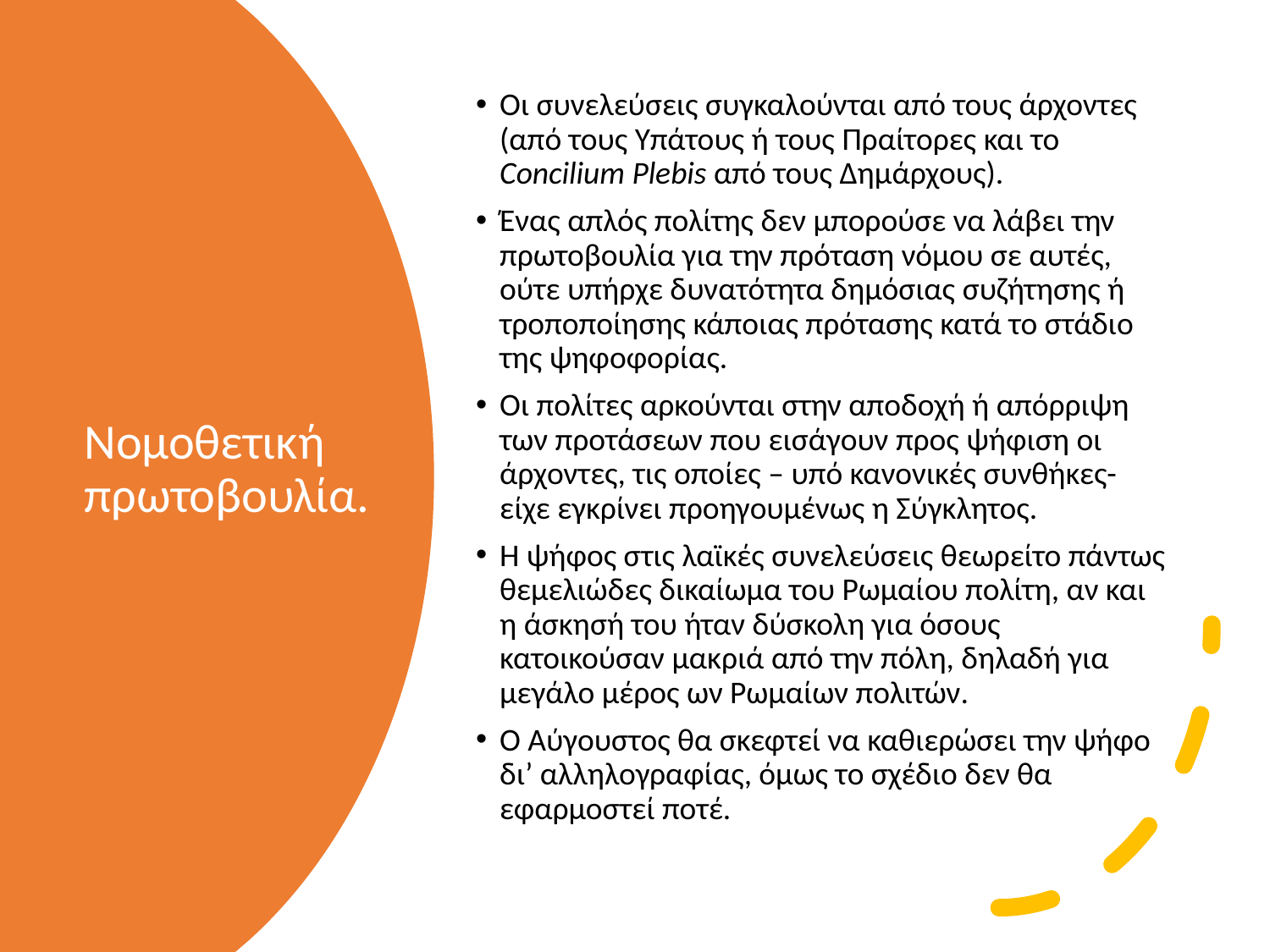

Οι συνελεύσεις συγκαλούνται από τους άρχοντες (από τους Υπάτους ή τους Πραίτορες και το Concilium Plebis από τους Δημάρχους).
Ένας απλός πολίτης δεν μπορούσε να λάβει την πρωτοβουλία για την πρόταση νόμου σε αυτές, ούτε υπήρχε δυνατότητα δημόσιας συζήτησης ή τροποποίησης κάποιας πρότασης κατά το στάδιο της ψηφοφορίας.
Οι πολίτες αρκούνται στην αποδοχή ή απόρριψη των προτάσεων που εισάγουν προς ψήφιση οι άρχοντες, τις οποίες – υπό κανονικές συνθήκες- είχε εγκρίνει προηγουμένως η Σύγκλητος.
Η ψήφος στις λαϊκές συνελεύσεις θεωρείτο πάντως θεμελιώδες δικαίωμα του Ρωμαίου πολίτη, αν και η άσκησή του ήταν δύσκολη για όσους κατοικούσαν μακριά από την πόλη, δηλαδή για μεγάλο μέρος ων Ρωμαίων πολιτών.
Ο Αύγουστος θα σκεφτεί να καθιερώσει την ψήφο δι’ αλληλογραφίας, όμως το σχέδιο δεν θα εφαρμοστεί ποτέ.

# Νομοθετική πρωτοβουλία.